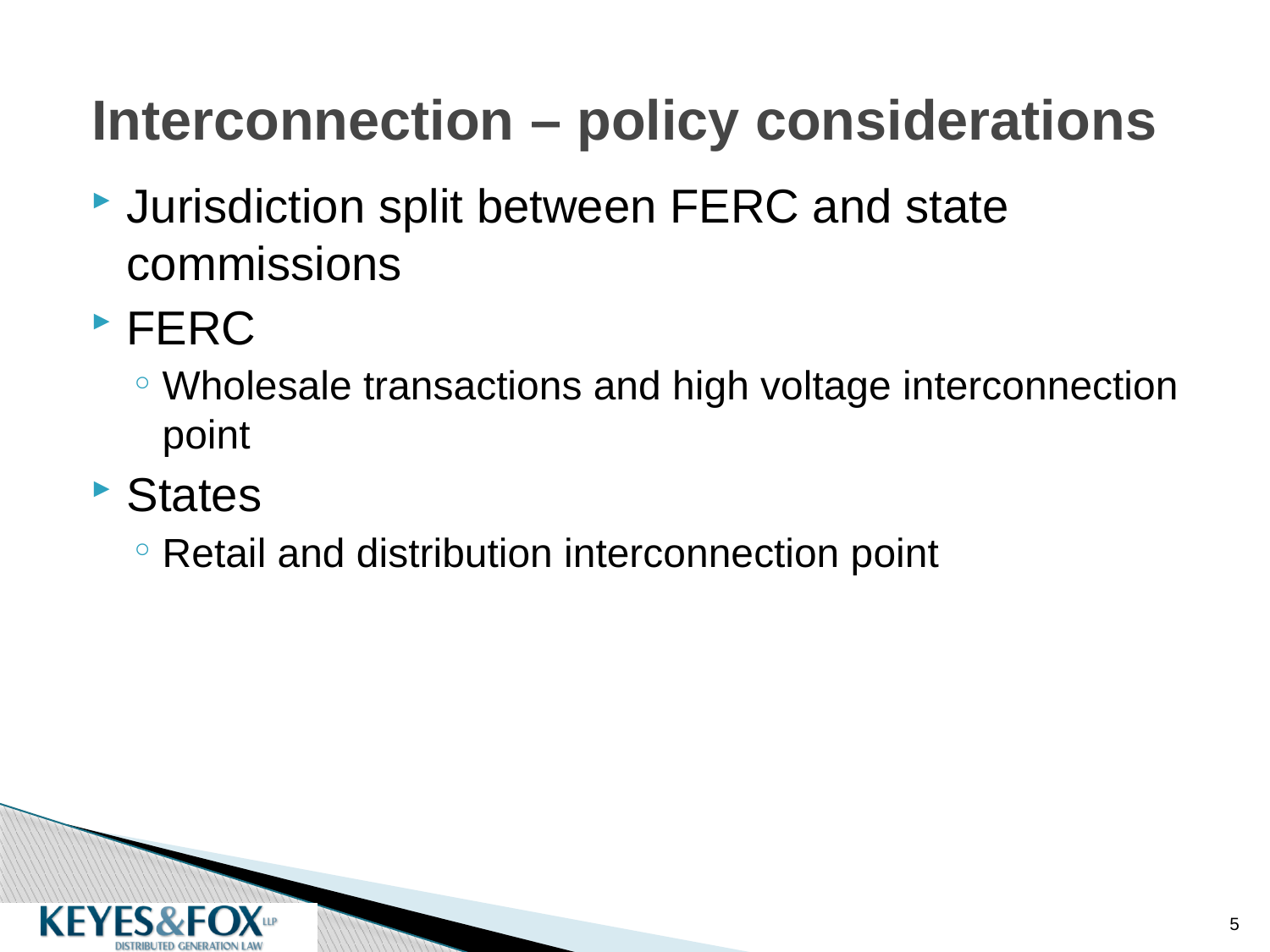

# Interconnection – policy considerations
Jurisdiction split between FERC and state commissions
FERC
Wholesale transactions and high voltage interconnection point
States
Retail and distribution interconnection point

5